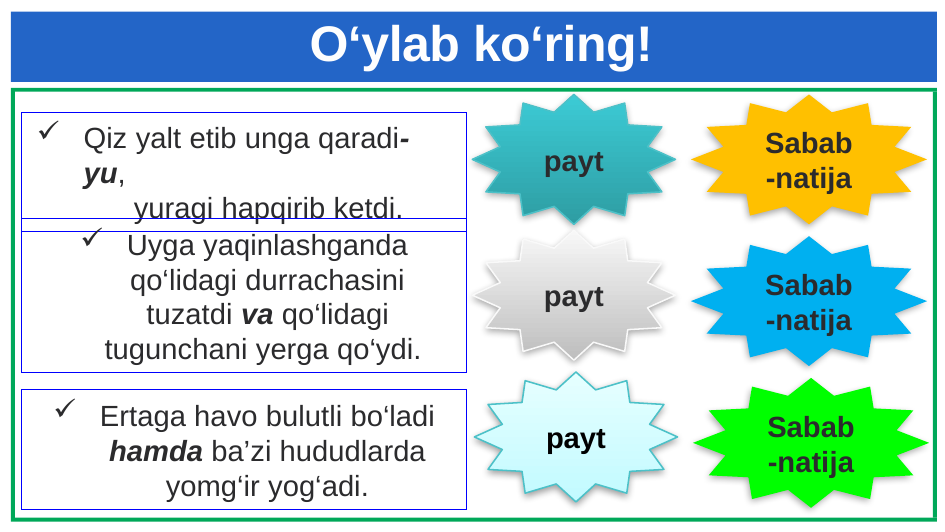

# O‘ylab ko‘ring!
payt
Sabab-natija
Qiz yalt etib unga qaradi-yu,
      yuragi hapqirib ketdi.
Uyga yaqinlashganda qo‘lidagi durrachasini tuzatdi va qo‘lidagi tugunchani yerga qo‘ydi.
payt
Sabab-natija
payt
Sabab-natija
Ertaga havo bulutli bo‘ladi hamda ba’zi hududlarda yomg‘ir yog‘adi.